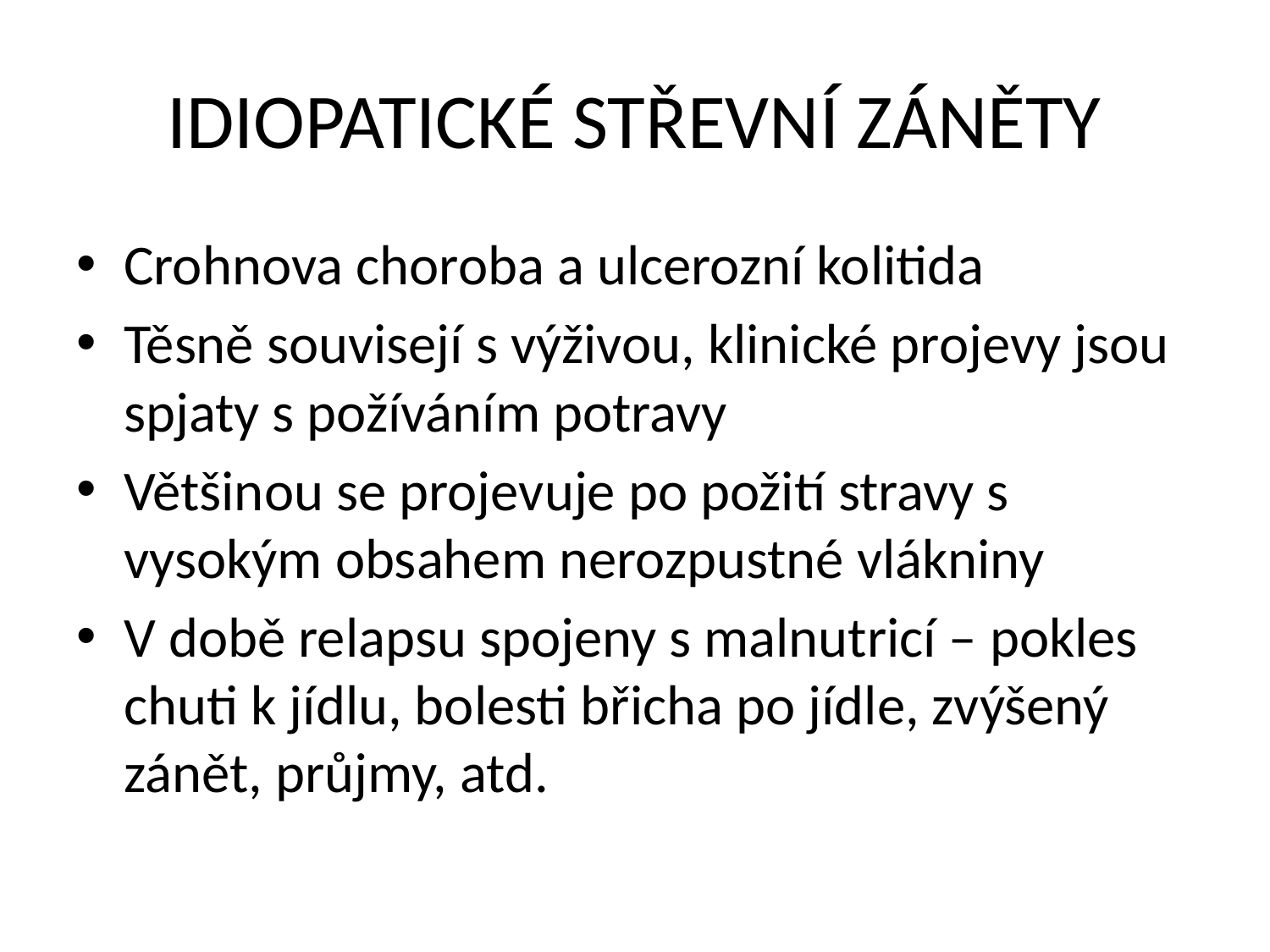

# IDIOPATICKÉ STŘEVNÍ ZÁNĚTY
Crohnova choroba a ulcerozní kolitida
Těsně souvisejí s výživou, klinické projevy jsou spjaty s požíváním potravy
Většinou se projevuje po požití stravy s vysokým obsahem nerozpustné vlákniny
V době relapsu spojeny s malnutricí – pokles chuti k jídlu, bolesti břicha po jídle, zvýšený zánět, průjmy, atd.